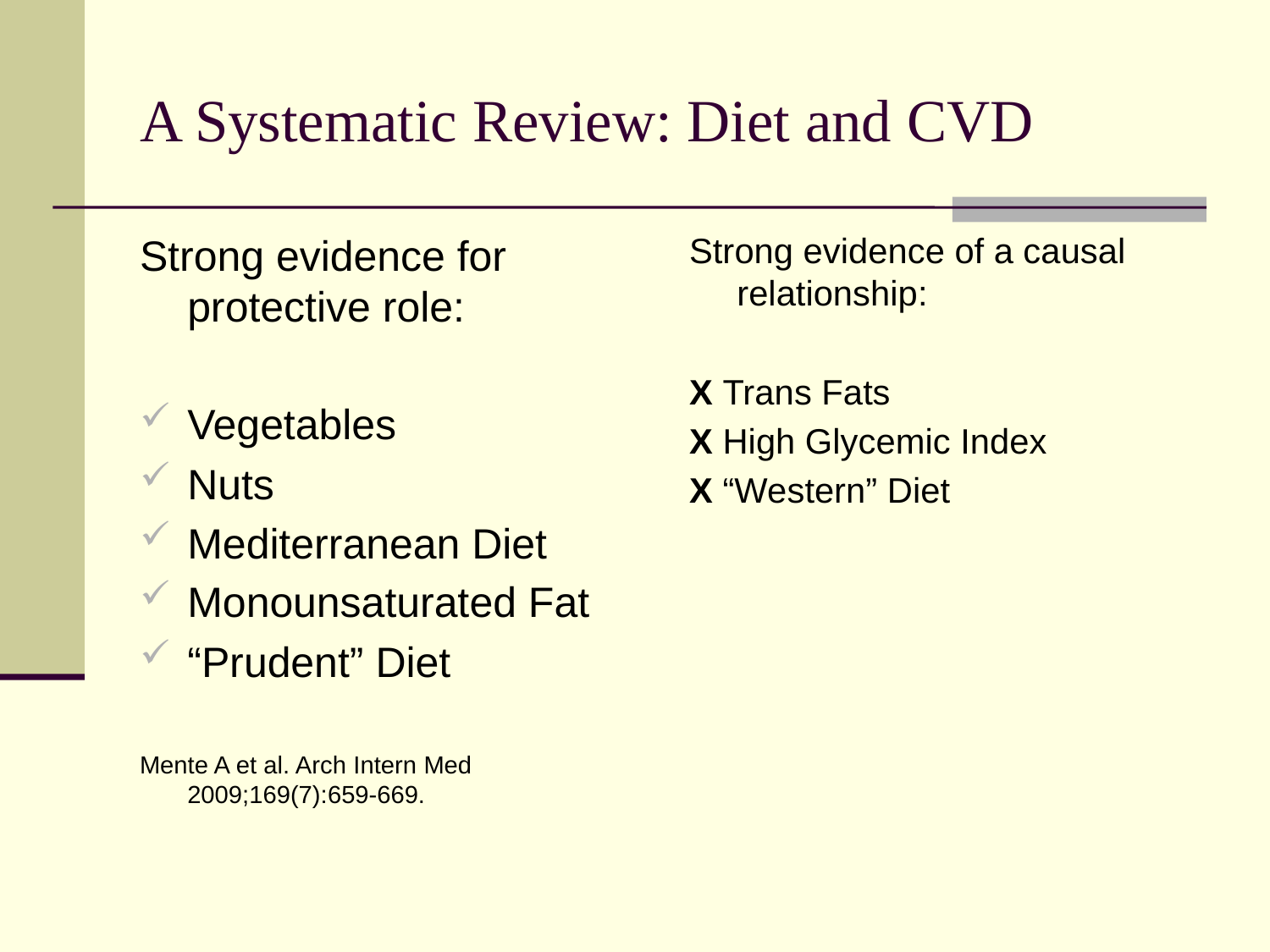

A Systematic Review: Diet and CVD
Strong evidence for protective role:

Vegetables
Nuts
Mediterranean Diet
Monounsaturated Fat
“Prudent” Diet

Mente A et al. Arch Intern Med 2009;169(7):659-669.

Strong evidence of a causal relationship:

X Trans Fats
X High Glycemic Index
X “Western” Diet